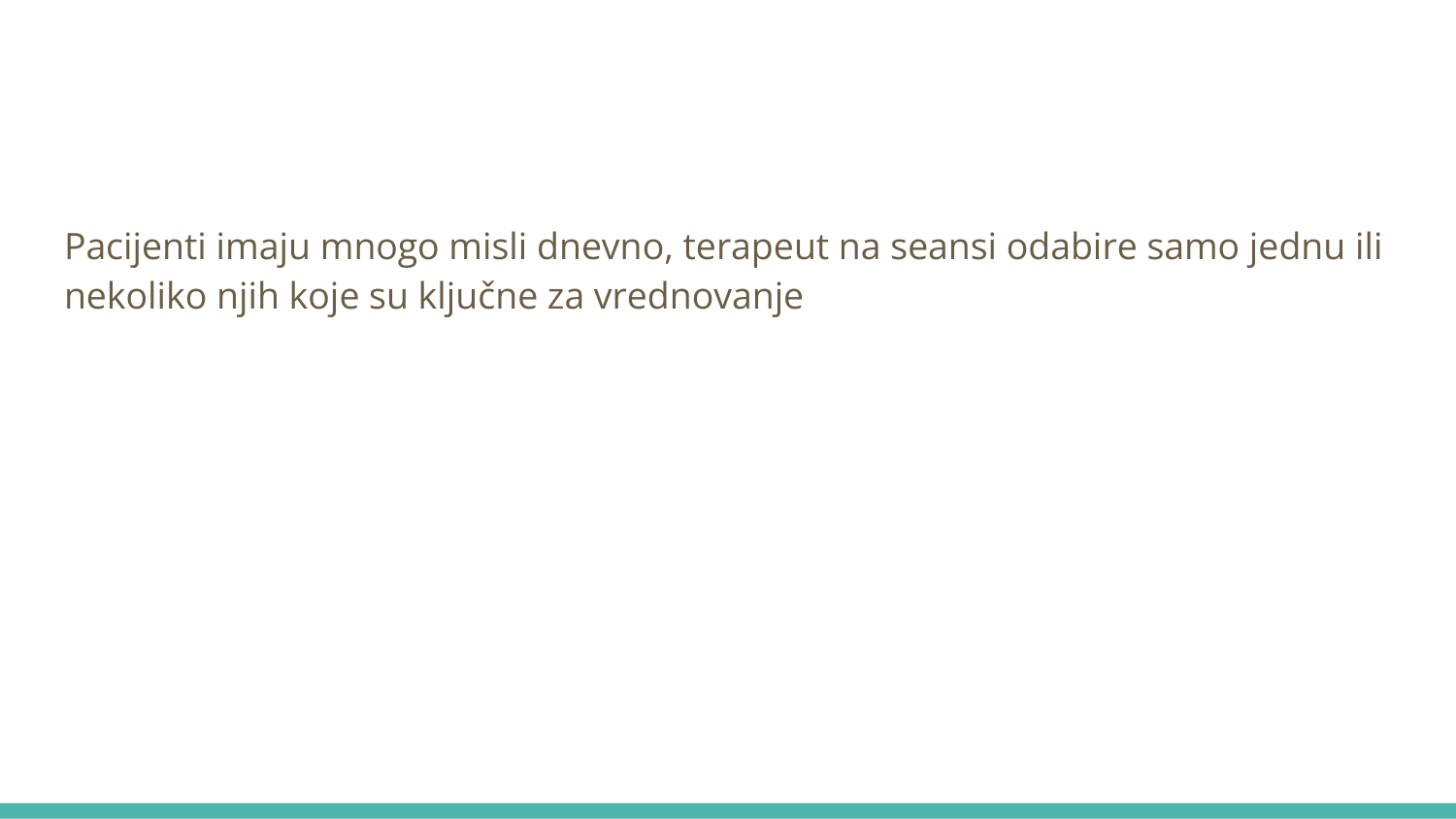

#
Pacijenti imaju mnogo misli dnevno, terapeut na seansi odabire samo jednu ili nekoliko njih koje su ključne za vrednovanje